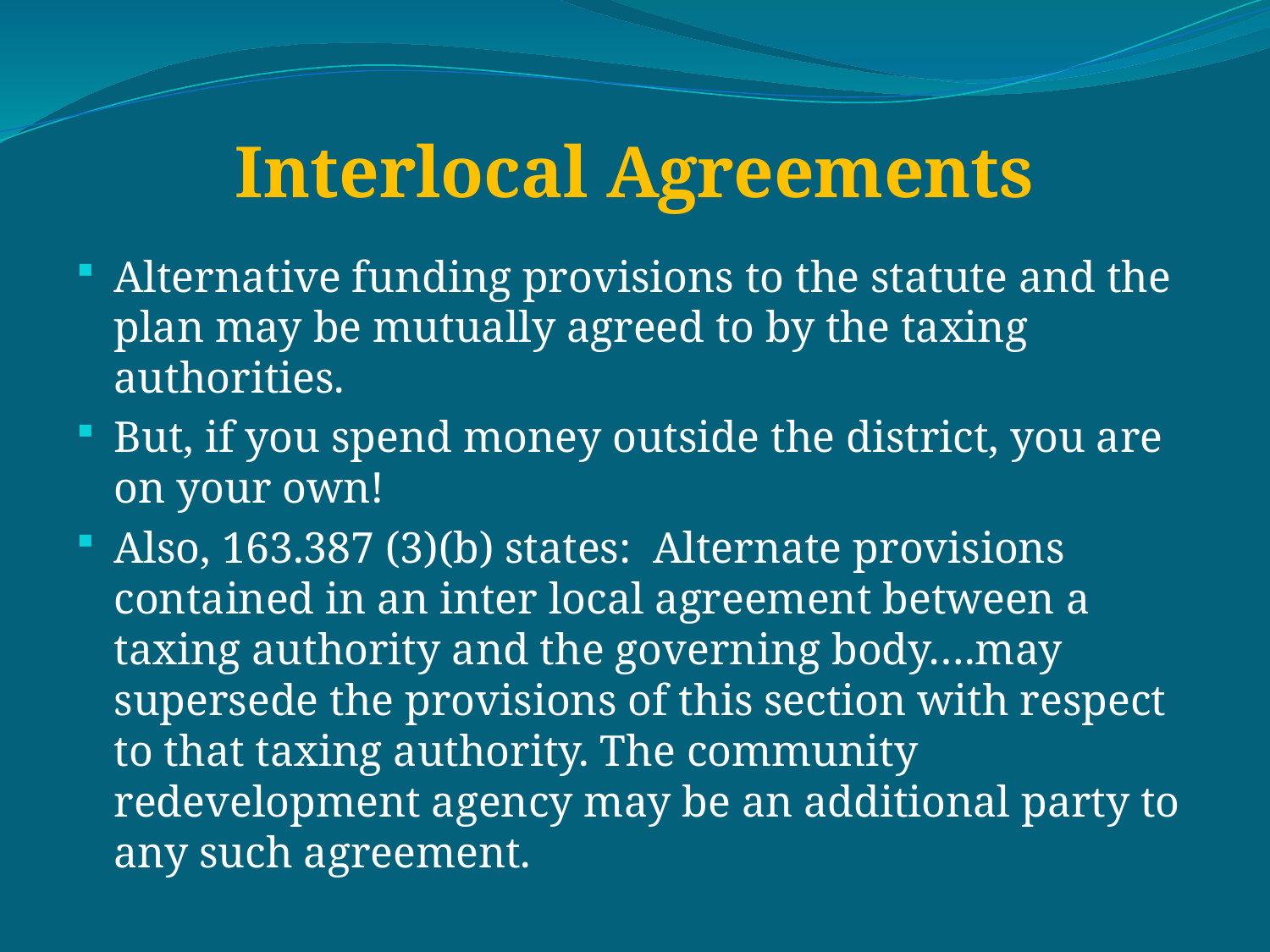

# Interlocal Agreements
Alternative funding provisions to the statute and the plan may be mutually agreed to by the taxing authorities.
But, if you spend money outside the district, you are on your own!
Also, 163.387 (3)(b) states:  Alternate provisions contained in an inter local agreement between a taxing authority and the governing body….may supersede the provisions of this section with respect to that taxing authority. The community redevelopment agency may be an additional party to any such agreement.